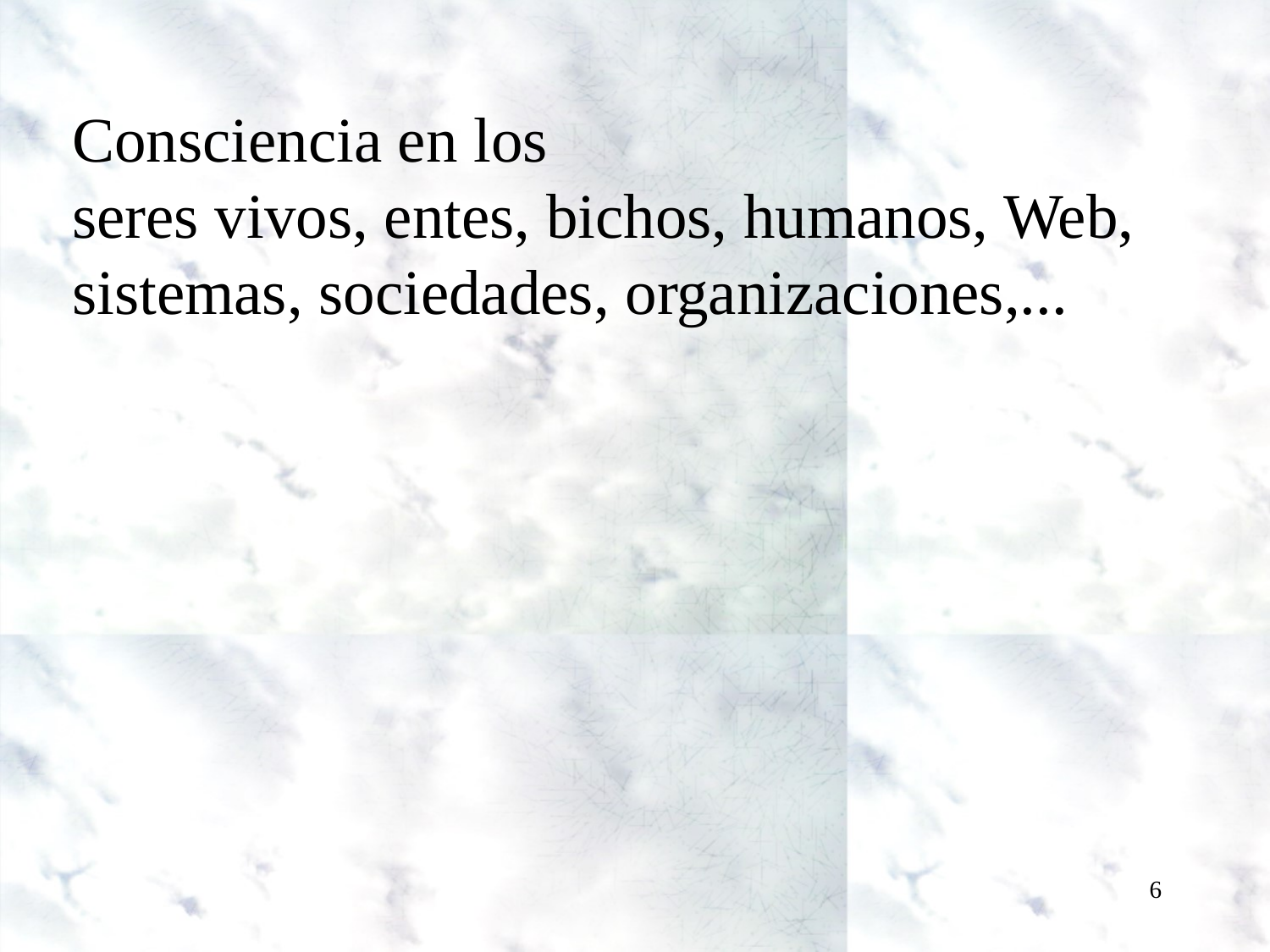

Consciencia en los
seres vivos, entes, bichos, humanos, Web, sistemas, sociedades, organizaciones,...
6